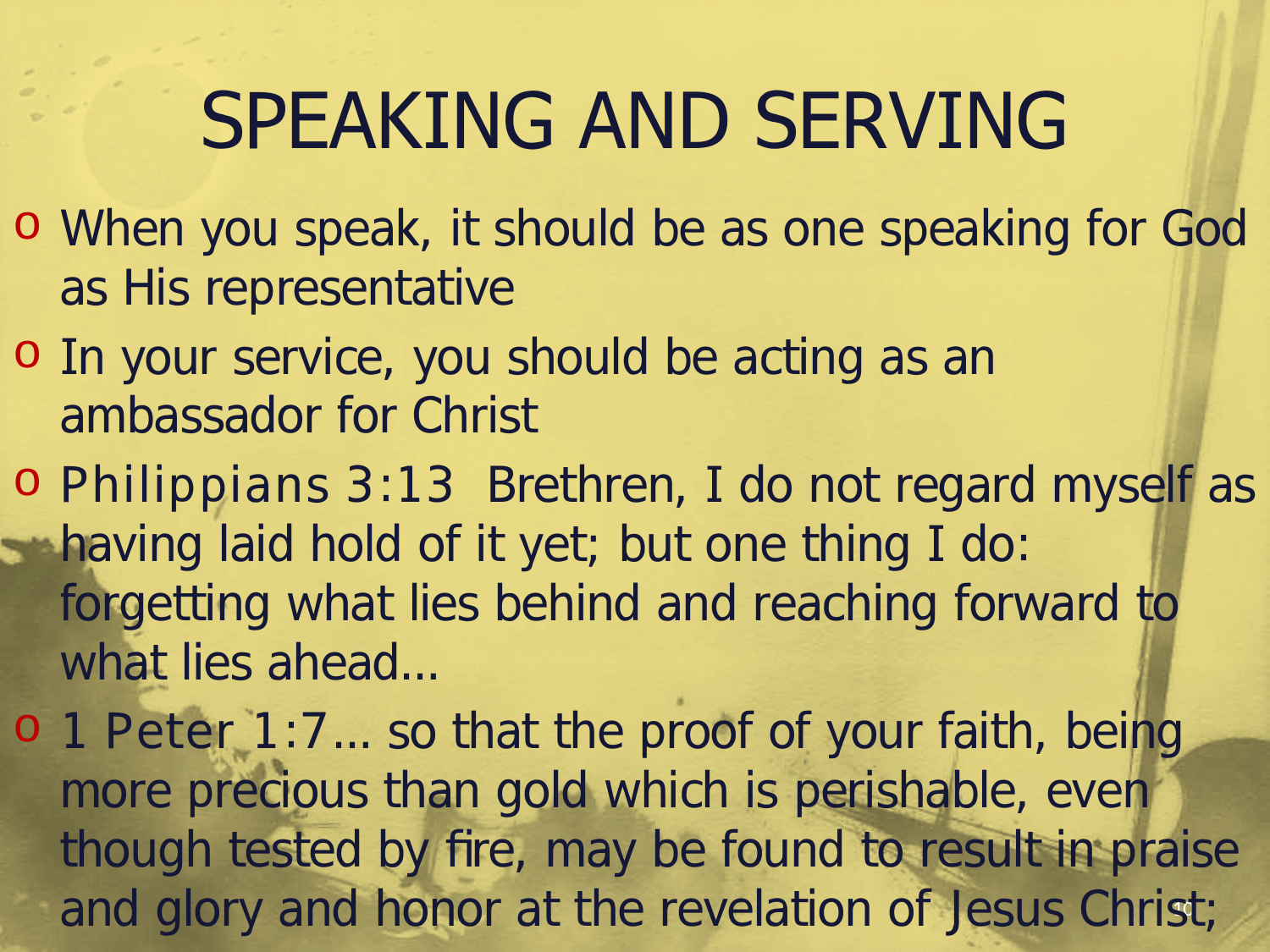

# SPEAKING AND SERVING
When you speak, it should be as one speaking for God as His representative
In your service, you should be acting as an ambassador for Christ
Philippians 3:13  Brethren, I do not regard myself as having laid hold of it yet; but one thing I do: forgetting what lies behind and reaching forward to what lies ahead…
1 Peter 1:7… so that the proof of your faith, being more precious than gold which is perishable, even though tested by fire, may be found to result in praise and glory and honor at the revelation of Jesus Christ;

10